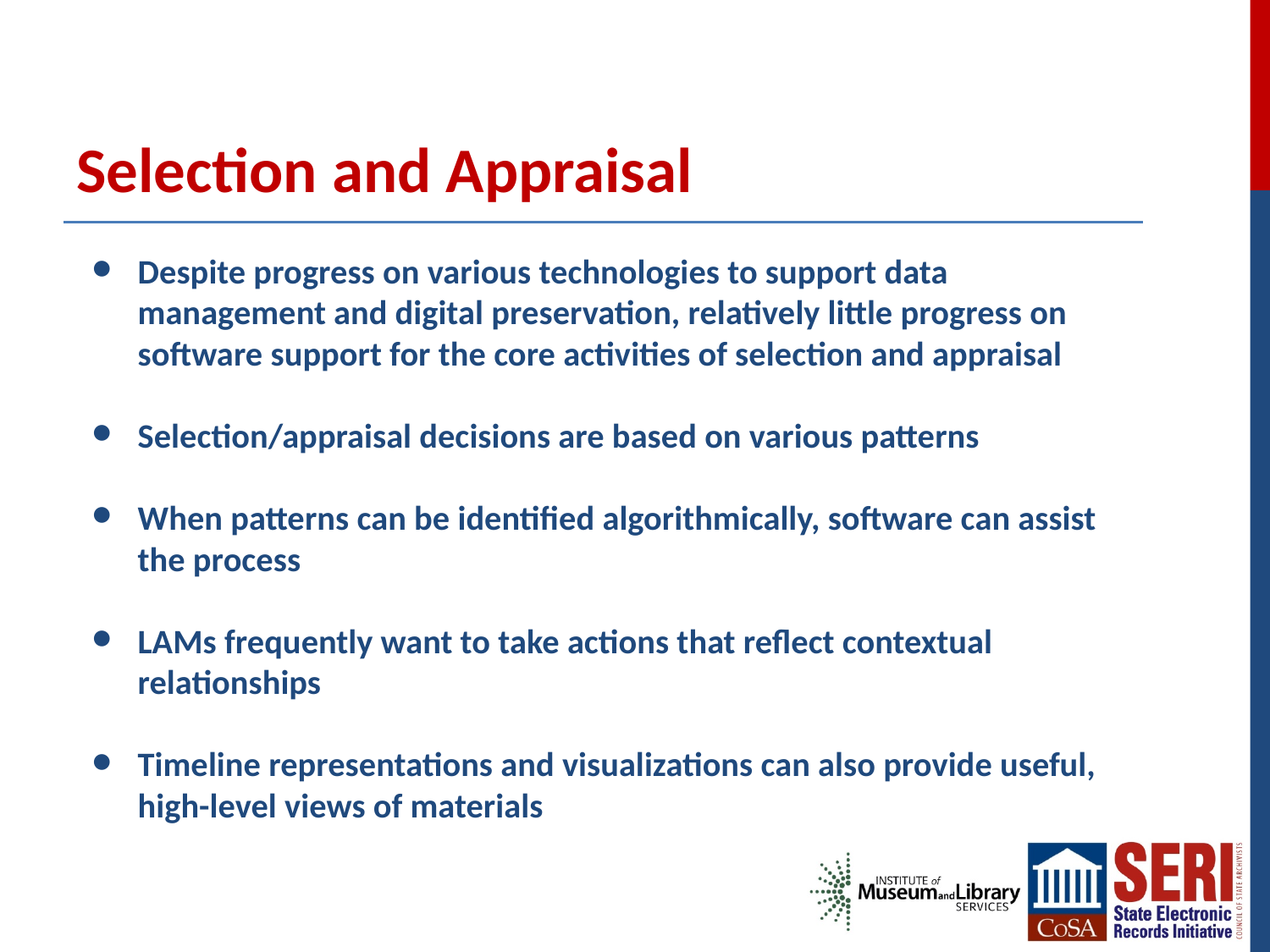

# Selection and Appraisal
Despite progress on various technologies to support data management and digital preservation, relatively little progress on software support for the core activities of selection and appraisal

Selection/appraisal decisions are based on various patterns

When patterns can be identified algorithmically, software can assist the process

LAMs frequently want to take actions that reflect contextual relationships

Timeline representations and visualizations can also provide useful, high-level views of materials